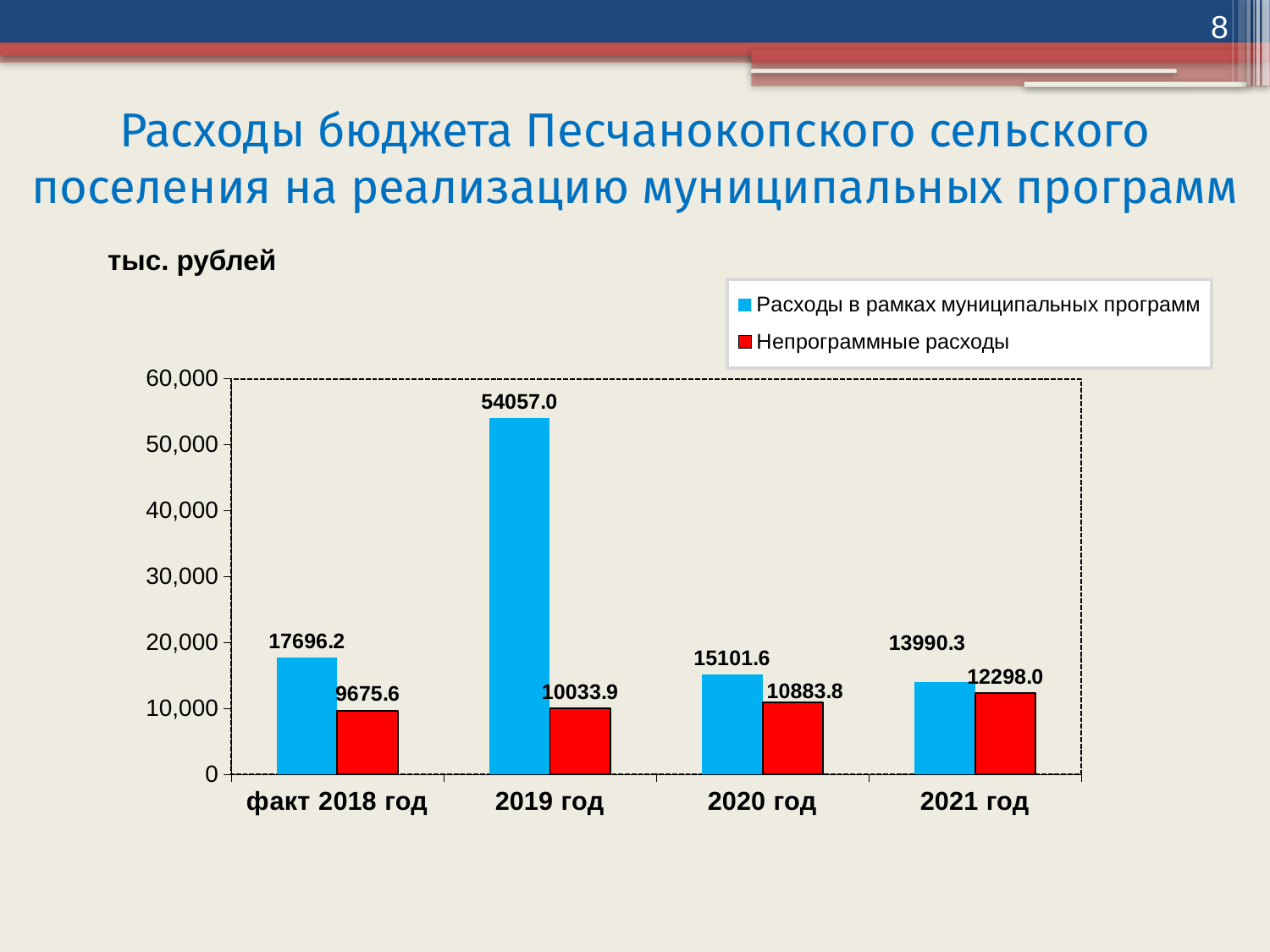

8
# Расходы бюджета Песчанокопского сельского поселения на реализацию муниципальных программ
тыс. рублей

### Chart

| Category | Расходы в рамках муниципальных программ | Непрограммные расходы |
|---|---|---|
| факт 2018 год | 17696.2 | 9675.6 |
| 2019 год | 54057.0 | 10033.9 |
| 2020 год | 15101.6 | 10883.8 |
| 2021 год | 13990.3 | 12298.0 |